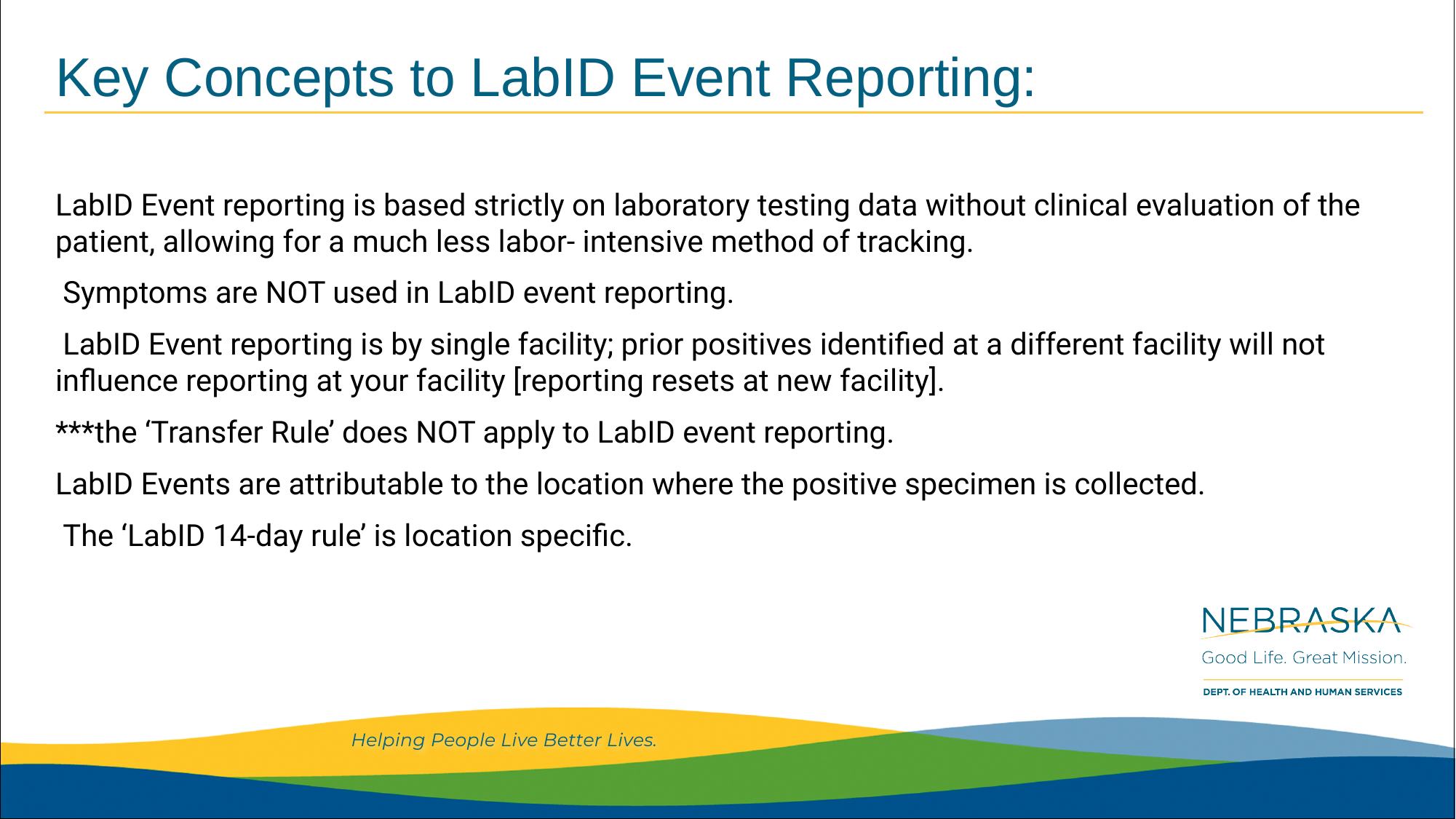

# Key Concepts to LabID Event Reporting:

LabID Event reporting is based strictly on laboratory testing data without clinical evaluation of the patient, allowing for a much less labor- intensive method of tracking.
 Symptoms are NOT used in LabID event reporting.
 LabID Event reporting is by single facility; prior positives identified at a different facility will not influence reporting at your facility [reporting resets at new facility].
***the ‘Transfer Rule’ does NOT apply to LabID event reporting.
LabID Events are attributable to the location where the positive specimen is collected.
 The ‘LabID 14-day rule’ is location specific.